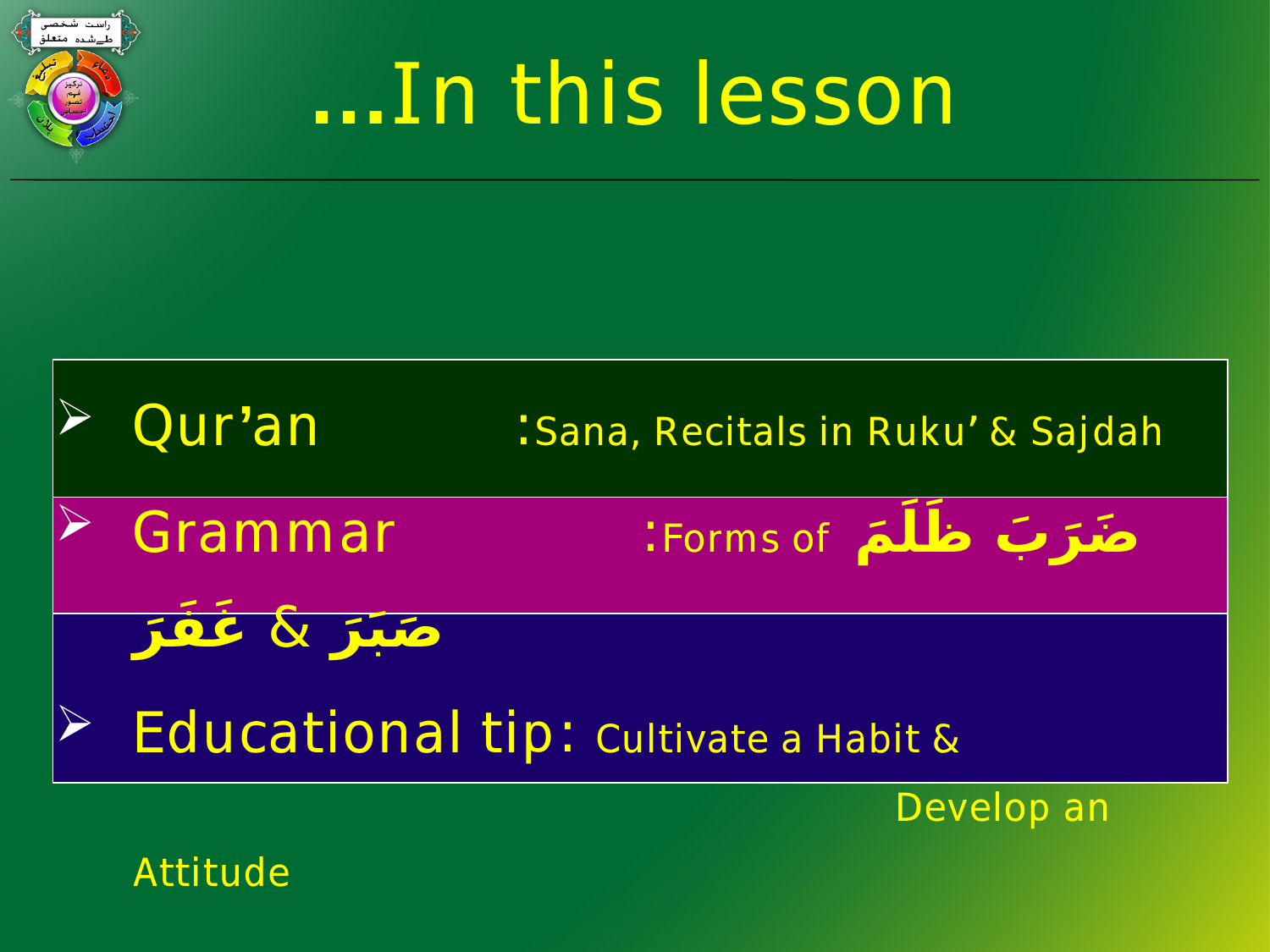

# In this lesson…

Qur’an		:Sana, Recitals in Ruku’ & Sajdah
Grammar		:Forms of  ضَرَبَ ظَلَمَ صَبَرَ & غَفَرَ
Educational tip: Cultivate a Habit &
						Develop an Attitude